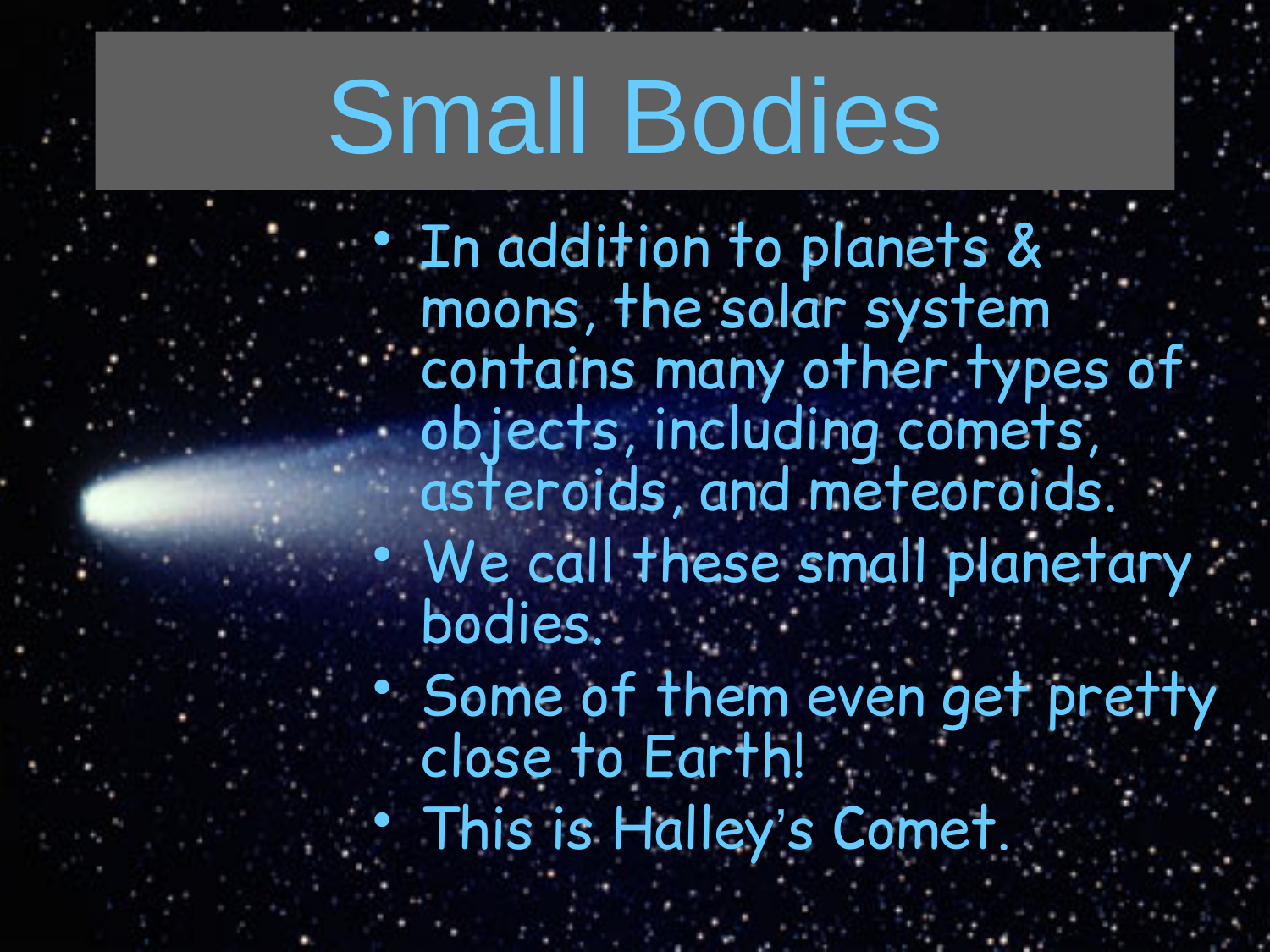

# Small Bodies
In addition to planets & moons, the solar system contains many other types of objects, including comets, asteroids, and meteoroids.
We call these small planetary bodies.
Some of them even get pretty close to Earth!
This is Halley’s Comet.